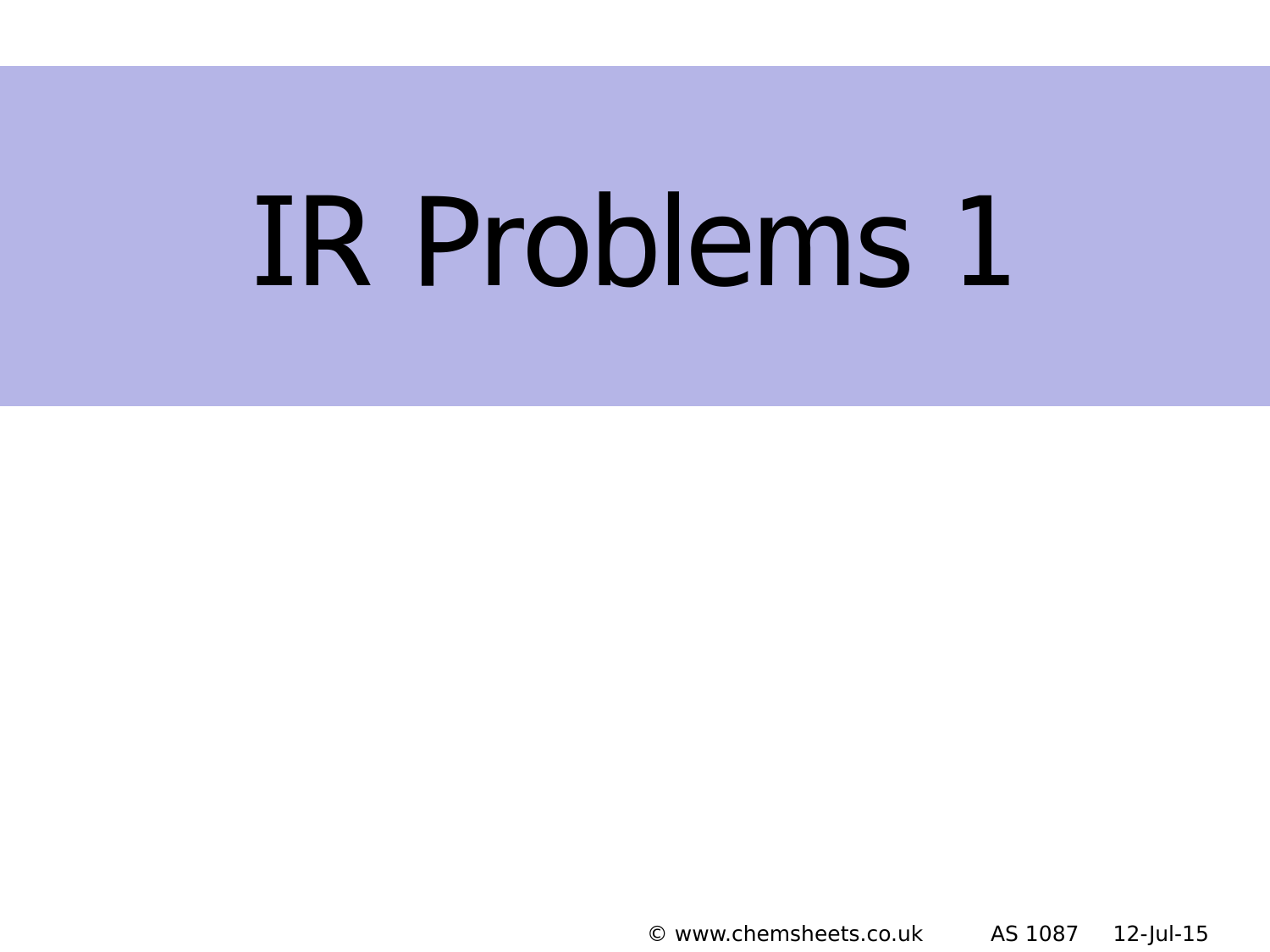

# IR Problems 1
© www.chemsheets.co.uk          AS 1087     12-Jul-15